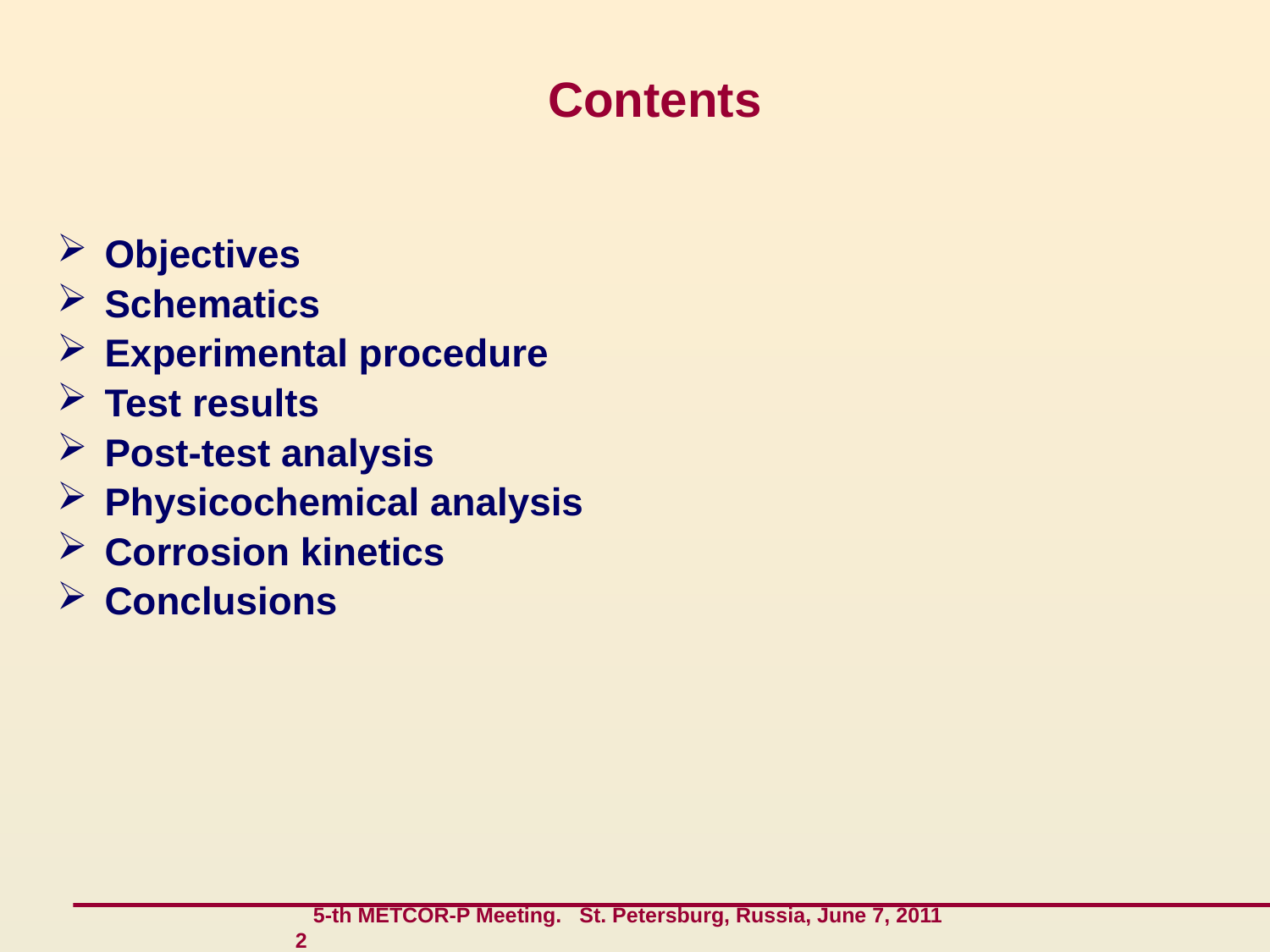

# Contents
Objectives
Schematics
Experimental procedure
Test results
Post-test analysis
Physicochemical analysis
Corrosion kinetics
Conclusions
                    5-th METCOR-P Meeting.   St. Petersburg, Russia, June 7, 2011                                               2